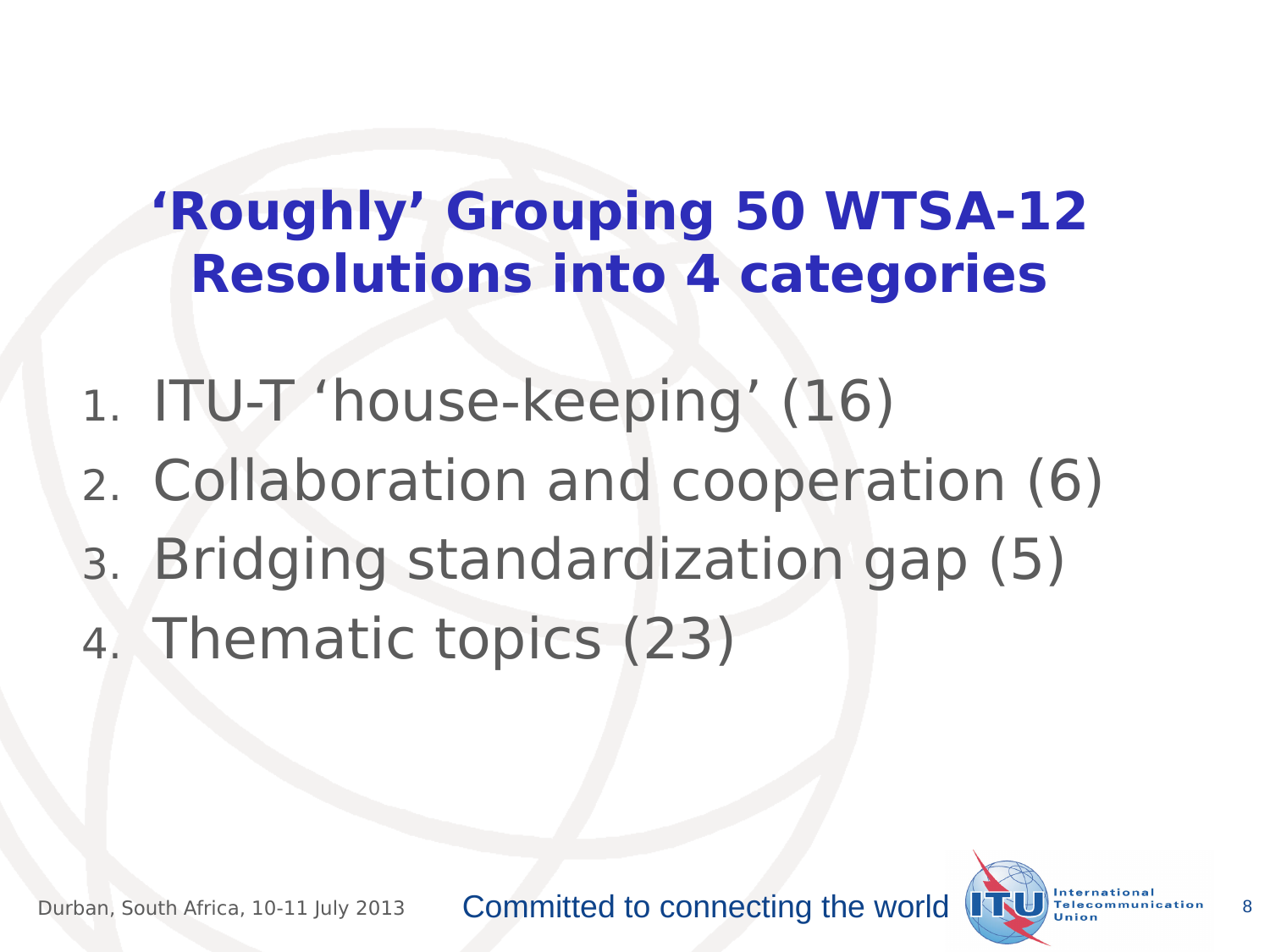

‘Roughly’ Grouping 50 WTSA-12 Resolutions into 4 categories
ITU-T ‘house-keeping’ (16)
Collaboration and cooperation (6)
Bridging standardization gap (5)
Thematic topics (23)

8